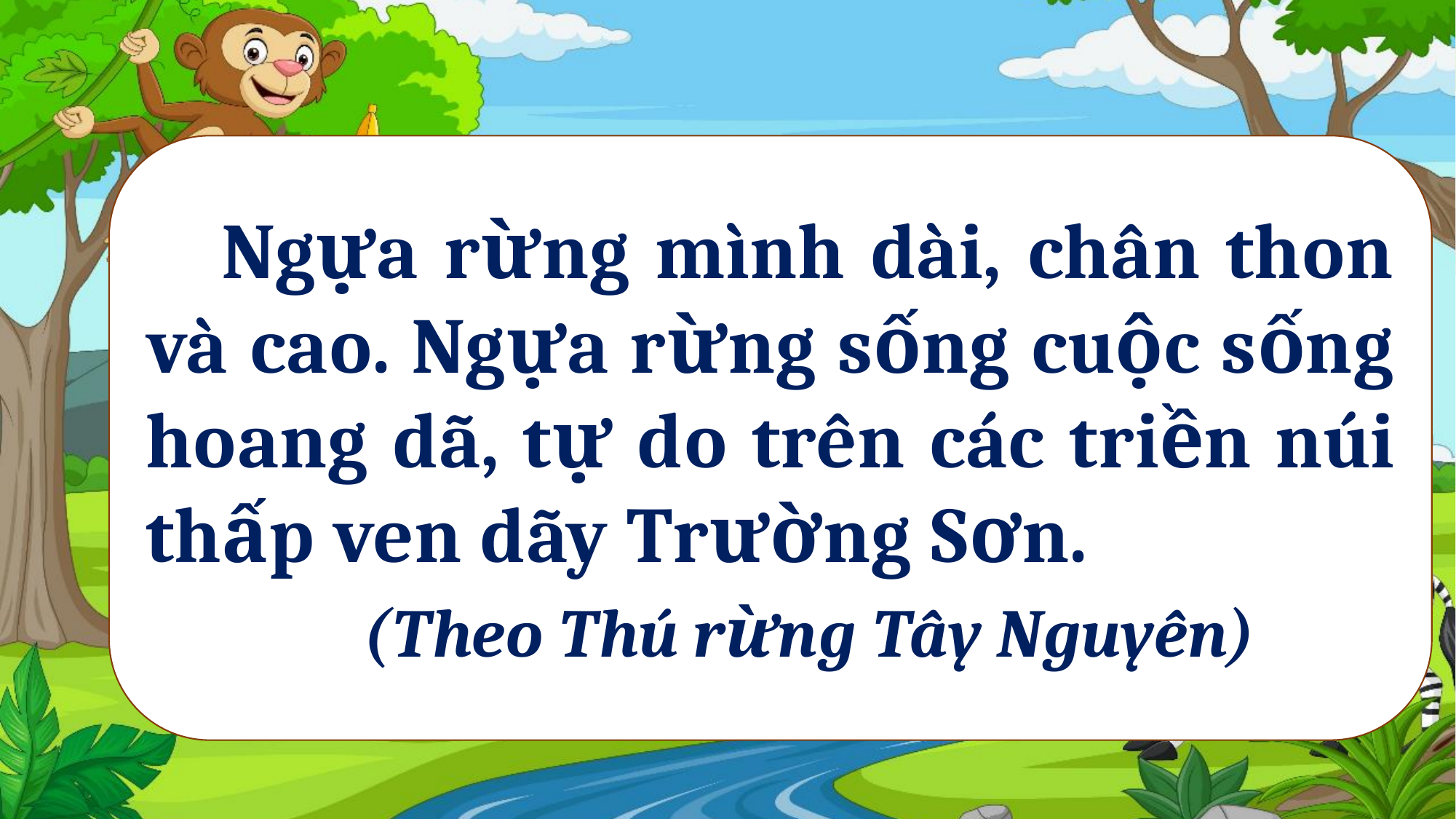

Ngựa rừng mình dài, chân thon và cao. Ngựa rừng sống cuộc sống hoang dã, tự do trên các triền núi thấp ven dãy Trường Sơn.
		(Theo Thú rừng Tây Nguyên)